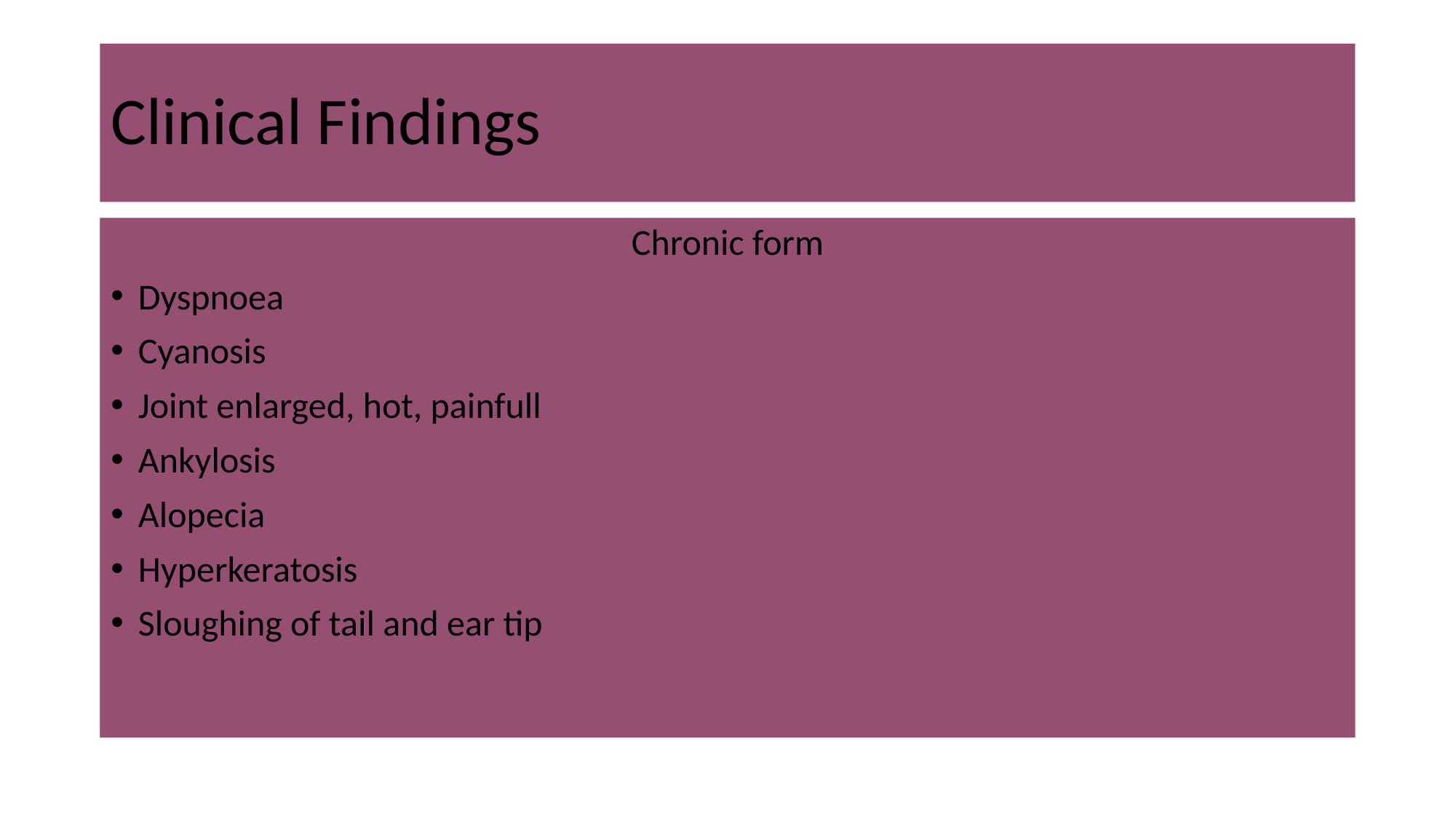

# Clinical Findings
Acute form
Sudden Death
Fever 108 F
Ocular discharge
Shifting lameness
Diamond Skin Lesion
Chronic form
Dyspnoea
Cyanosis
Joint enlarged, hot, painfull
Ankylosis
Alopecia
Hyperkeratosis
Sloughing of tail and ear tip